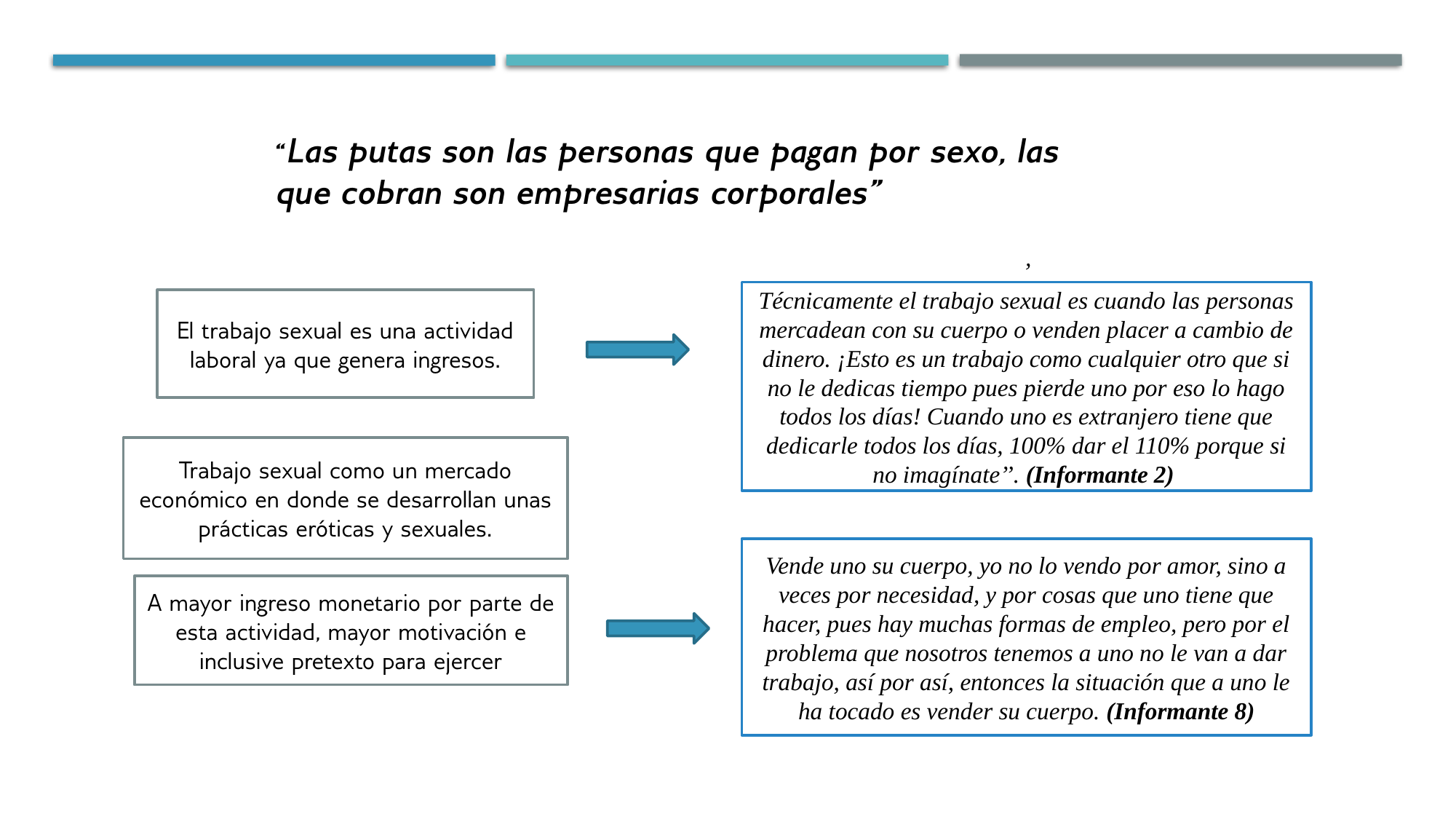

“Las putas son las personas que pagan por sexo, las que cobran son empresarias corporales”
’
Técnicamente el trabajo sexual es cuando las personas mercadean con su cuerpo o venden placer a cambio de dinero. ¡Esto es un trabajo como cualquier otro que si no le dedicas tiempo pues pierde uno por eso lo hago todos los días! Cuando uno es extranjero tiene que dedicarle todos los días, 100% dar el 110% porque si no imagínate’’. (Informante 2)

El trabajo sexual es una actividad laboral ya que genera ingresos.

Trabajo sexual como un mercado económico en donde se desarrollan unas prácticas eróticas y sexuales.

Vende uno su cuerpo, yo no lo vendo por amor, sino a veces por necesidad, y por cosas que uno tiene que hacer, pues hay muchas formas de empleo, pero por el problema que nosotros tenemos a uno no le van a dar trabajo, así por así, entonces la situación que a uno le ha tocado es vender su cuerpo. (Informante 8)

A mayor ingreso monetario por parte de esta actividad, mayor motivación e inclusive pretexto para ejercer